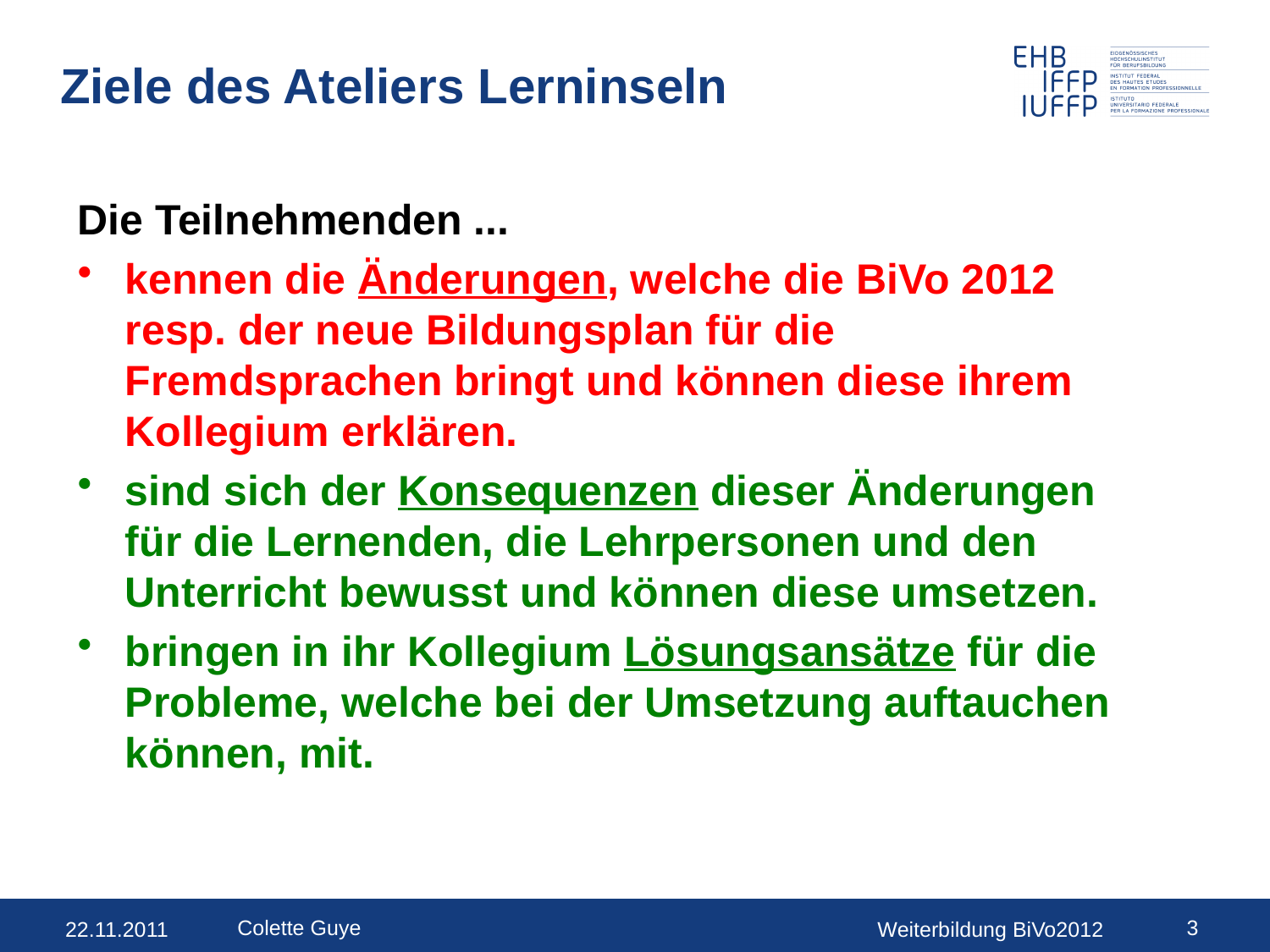

# Ziele des Ateliers Lerninseln
Die Teilnehmenden ...
kennen die Änderungen, welche die BiVo 2012 resp. der neue Bildungsplan für die Fremdsprachen bringt und können diese ihrem Kollegium erklären.
sind sich der Konsequenzen dieser Änderungen für die Lernenden, die Lehrpersonen und den Unterricht bewusst und können diese umsetzen.
bringen in ihr Kollegium Lösungsansätze für die Probleme, welche bei der Umsetzung auftauchen können, mit.